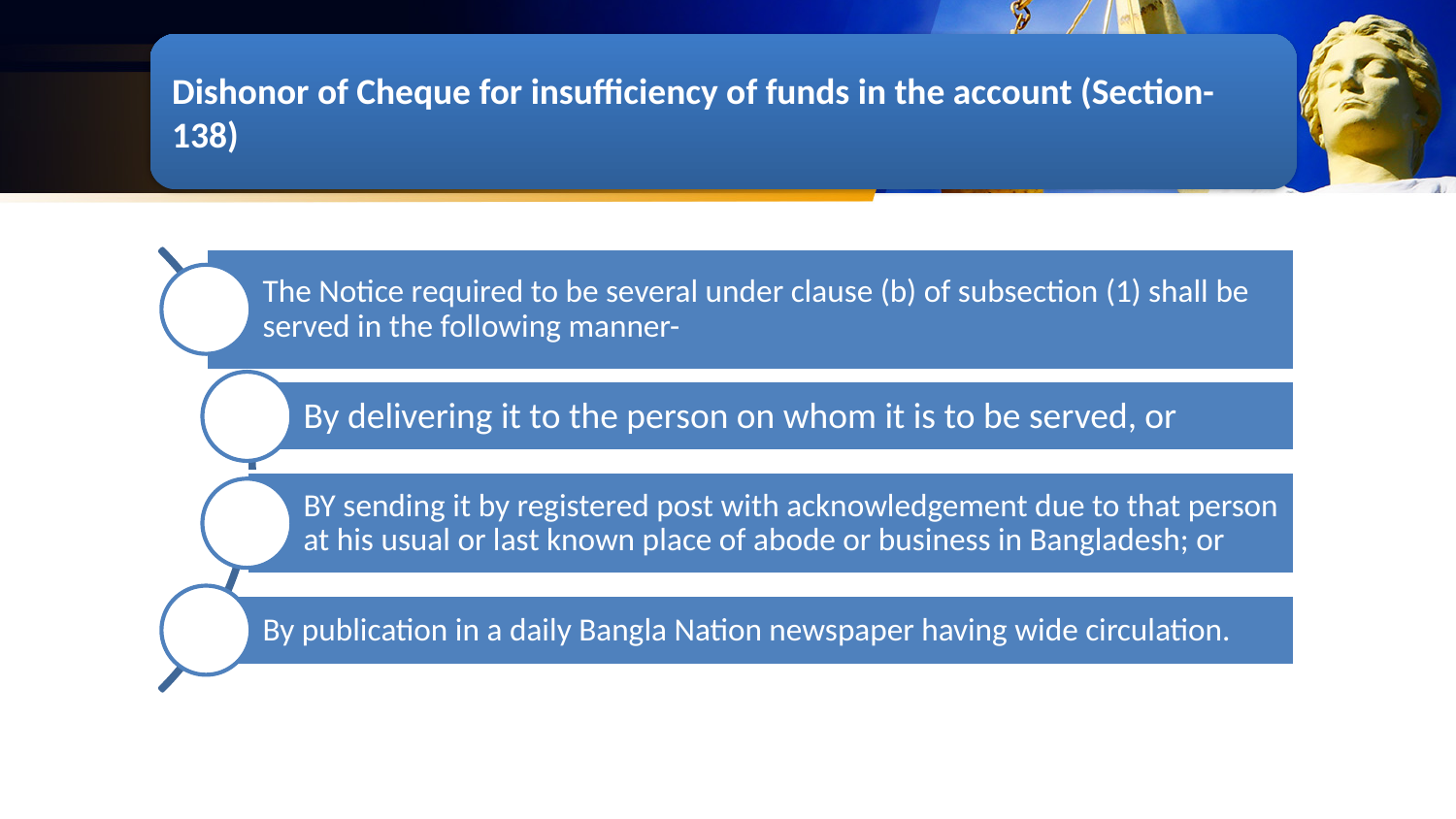

Dishonor of Cheque for insufficiency of funds in the account (Section-138)
The Notice required to be several under clause (b) of subsection (1) shall be served in the following manner-
By delivering it to the person on whom it is to be served, or
BY sending it by registered post with acknowledgement due to that person at his usual or last known place of abode or business in Bangladesh; or
By publication in a daily Bangla Nation newspaper having wide circulation.